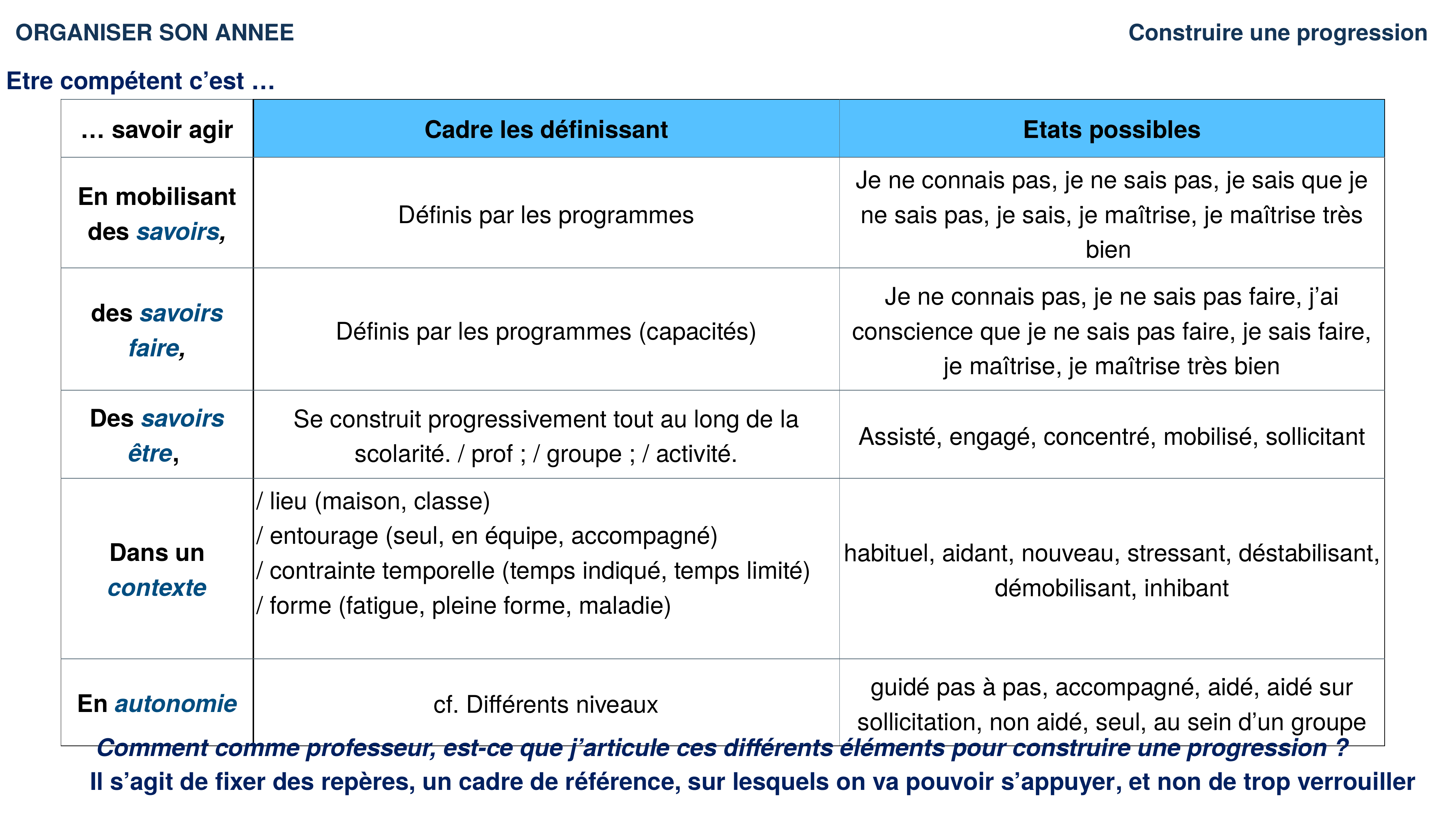

ORGANISER SON ANNEE
Construire une progression
Etre compétent c’est …
| … savoir agir | Cadre les définissant | Etats possibles |
| --- | --- | --- |
| En mobilisant des savoirs, | Définis par les programmes | Je ne connais pas, je ne sais pas, je sais que je ne sais pas, je sais, je maîtrise, je maîtrise très bien |
| des savoirs faire, | Définis par les programmes (capacités) | Je ne connais pas, je ne sais pas faire, j’ai conscience que je ne sais pas faire, je sais faire, je maîtrise, je maîtrise très bien |
| Des savoirs être, | Se construit progressivement tout au long de la scolarité. / prof ; / groupe ; / activité. | Assisté, engagé, concentré, mobilisé, sollicitant |
| Dans un contexte | / lieu (maison, classe) / entourage (seul, en équipe, accompagné) / contrainte temporelle (temps indiqué, temps limité) / forme (fatigue, pleine forme, maladie) | habituel, aidant, nouveau, stressant, déstabilisant, démobilisant, inhibant |
| En autonomie | cf. Différents niveaux | guidé pas à pas, accompagné, aidé, aidé sur sollicitation, non aidé, seul, au sein d’un groupe |
Comment comme professeur, est-ce que j’articule ces différents éléments pour construire une progression ?
Il s’agit de fixer des repères, un cadre de référence, sur lesquels on va pouvoir s’appuyer, et non de trop verrouiller